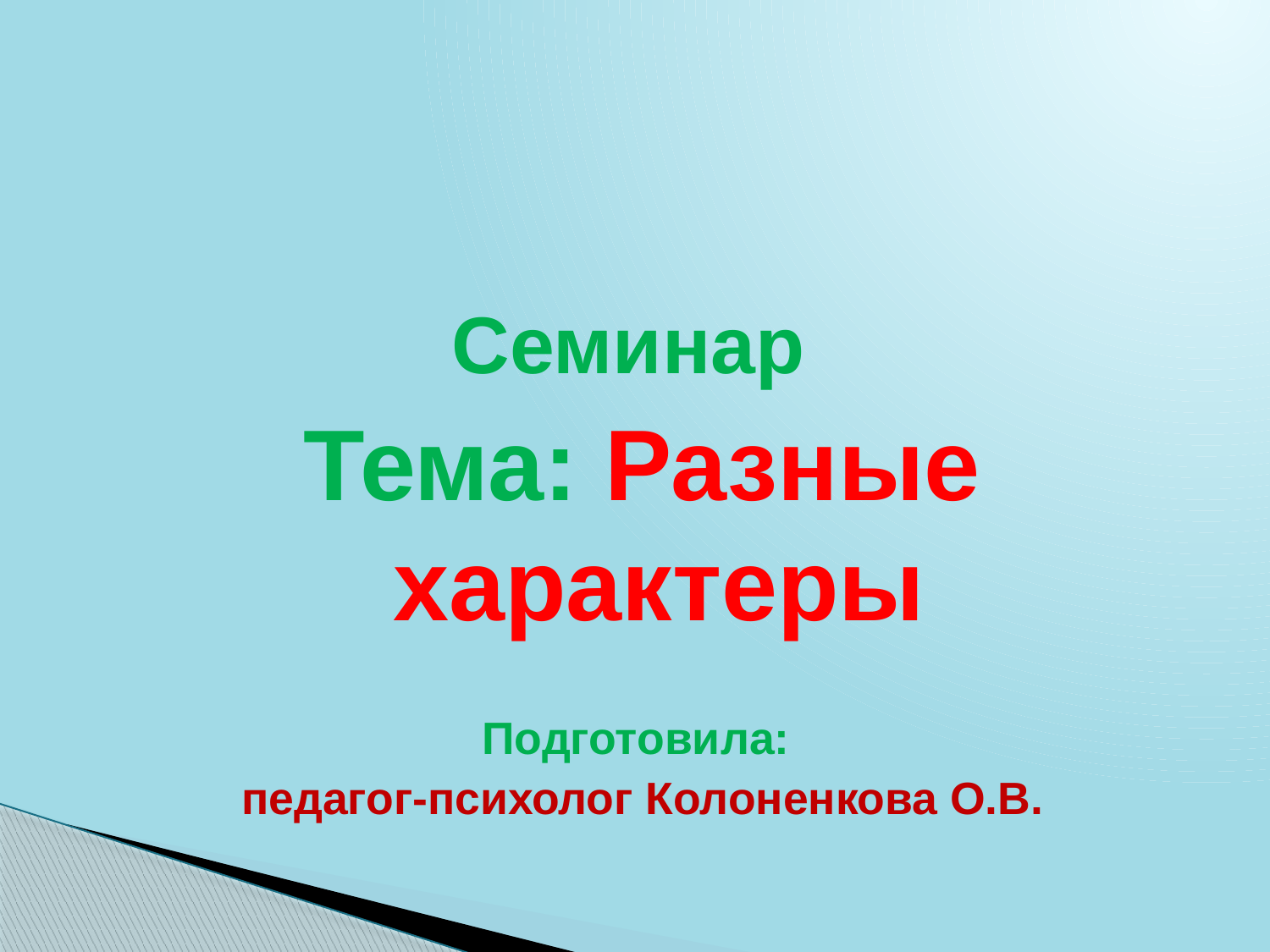

#

Семинар
Тема: Разные характеры

Подготовила:
педагог-психолог Колоненкова О.В.